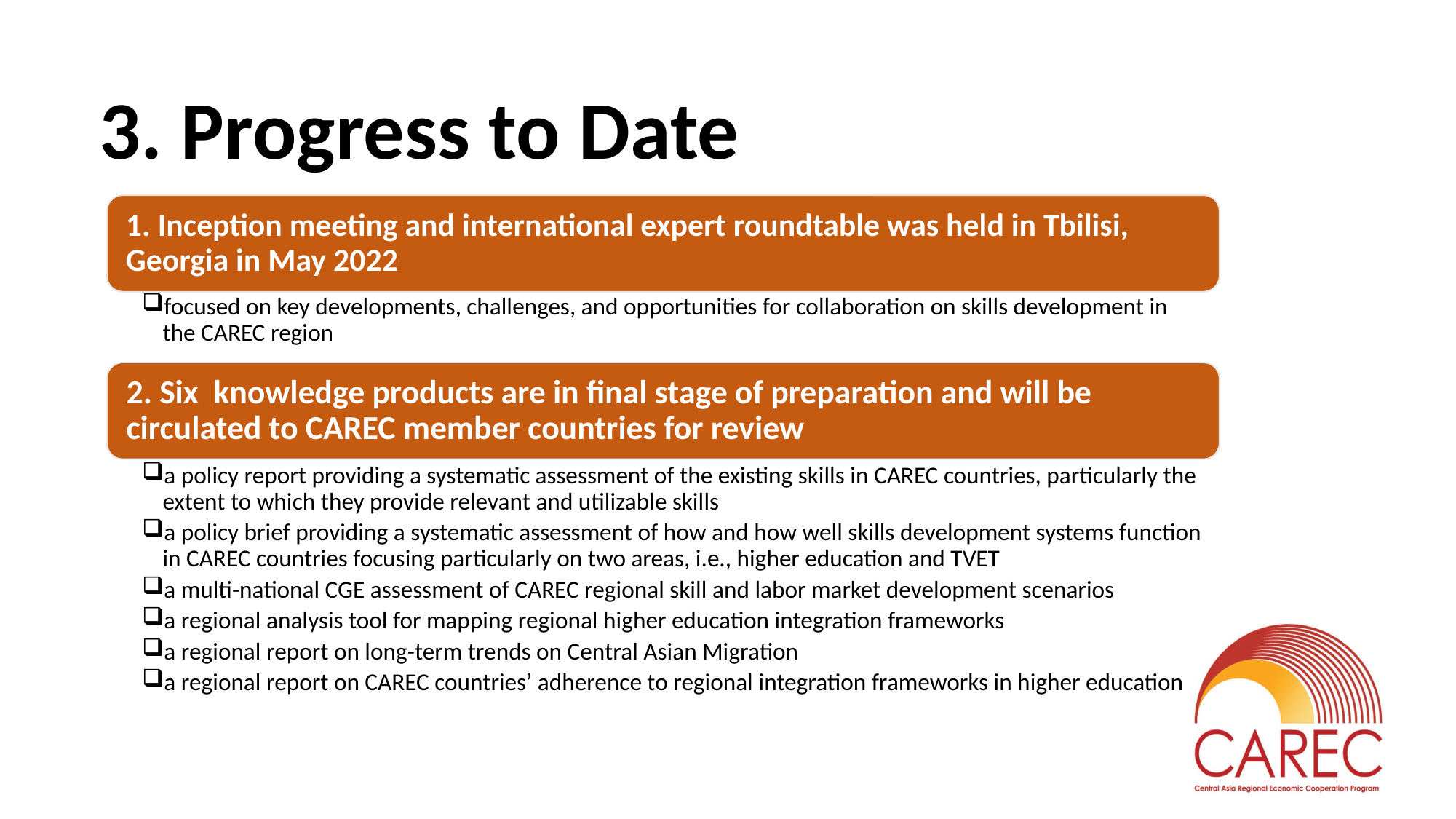

# 3. Progress to Date
1. Inception meeting and international expert roundtable was held in Tbilisi, Georgia in May 2022
focused on key developments, challenges, and opportunities for collaboration on skills development in the CAREC region
2. Six  knowledge products are in final stage of preparation and will be circulated to CAREC member countries for review
a policy report providing a systematic assessment of the existing skills in CAREC countries, particularly the extent to which they provide relevant and utilizable skills
a policy brief providing a systematic assessment of how and how well skills development systems function in CAREC countries focusing particularly on two areas, i.e., higher education and TVET
a multi-national CGE assessment of CAREC regional skill and labor market development scenarios
a regional analysis tool for mapping regional higher education integration frameworks
a regional report on long-term trends on Central Asian Migration
a regional report on CAREC countries’ adherence to regional integration frameworks in higher education